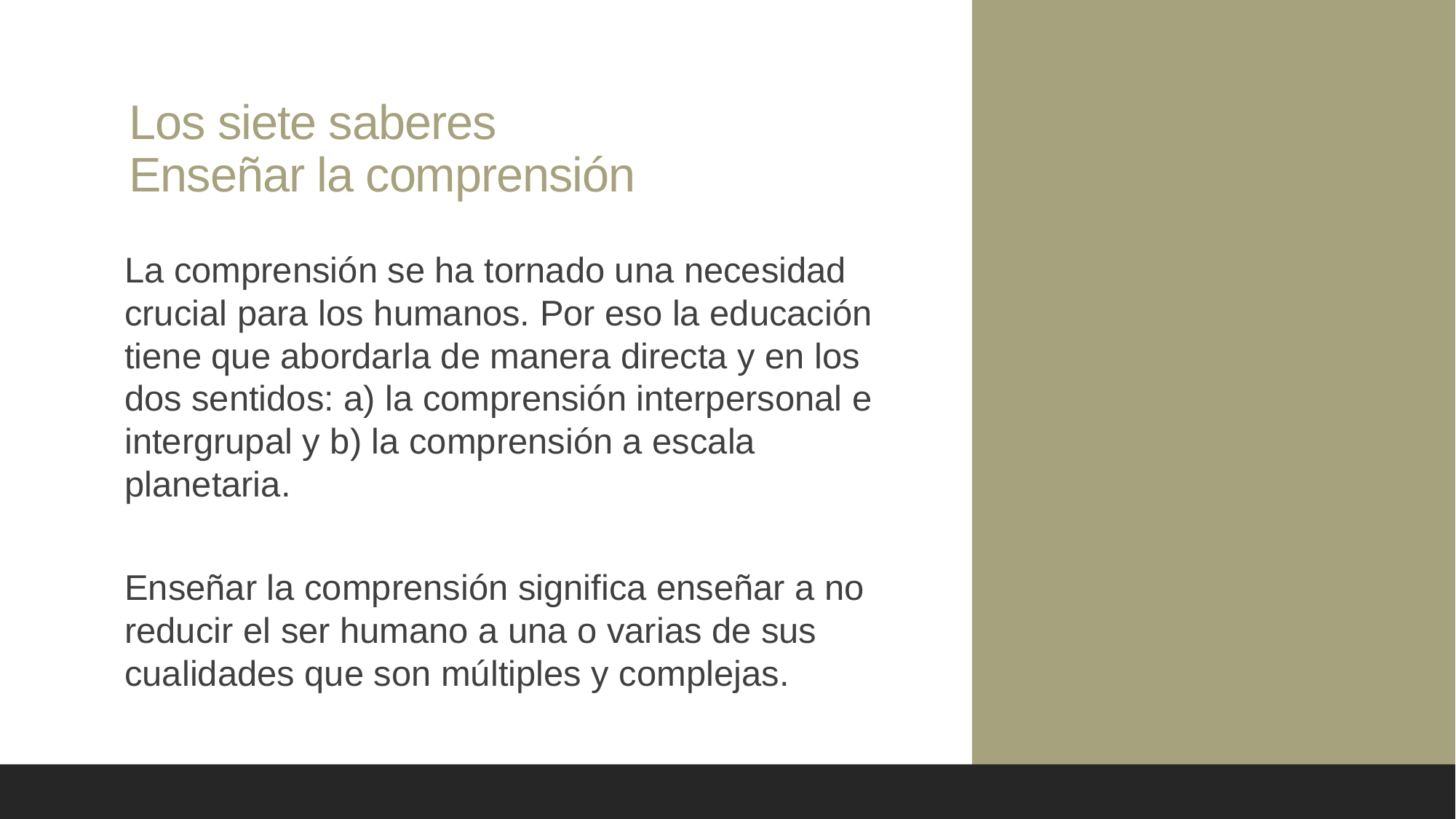

# Los siete saberes Enseñar la comprensión

La comprensión se ha tornado una necesidad crucial para los humanos. Por eso la educación tiene que abordarla de manera directa y en los dos sentidos: a) la comprensión interpersonal e intergrupal y b) la comprensión a escala planetaria.

Enseñar la comprensión significa enseñar a no reducir el ser humano a una o varias de sus cualidades que son múltiples y complejas.